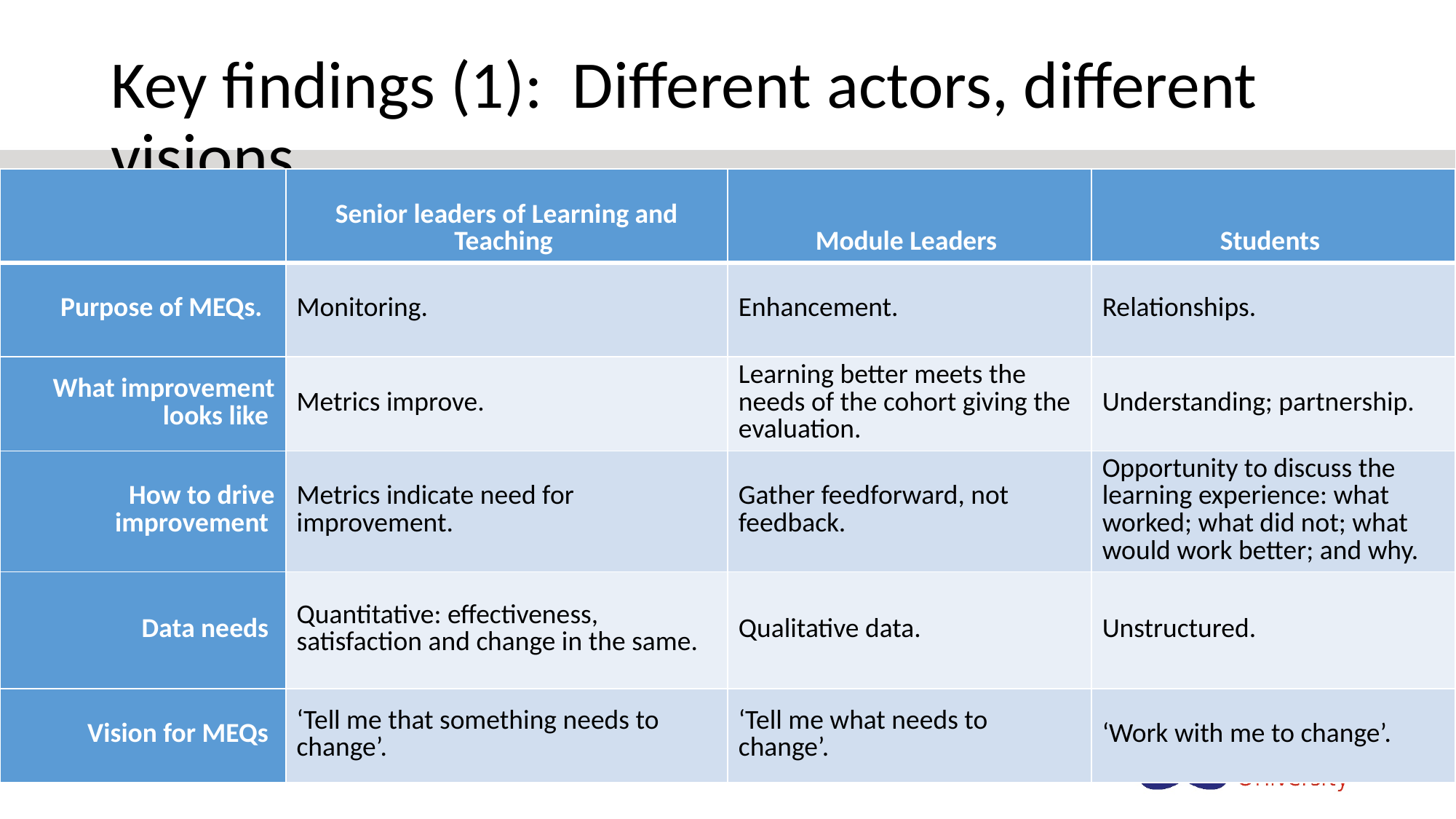

# Key findings (1):  Different actors, different visions
|  | Senior leaders of Learning and Teaching | Module Leaders | Students |
| --- | --- | --- | --- |
| Purpose of MEQs. | Monitoring. | Enhancement. | Relationships. |
| What improvement looks like | Metrics improve. | Learning better meets the needs of the cohort giving the evaluation. | Understanding; partnership. |
| How to drive improvement | Metrics indicate need for improvement. | Gather feedforward, not feedback. | Opportunity to discuss the learning experience: what worked; what did not; what would work better; and why. |
| Data needs | Quantitative: effectiveness, satisfaction and change in the same. | Qualitative data. | Unstructured. |
| Vision for MEQs | ‘Tell me that something needs to change’. | ‘Tell me what needs to change’. | ‘Work with me to change’. |